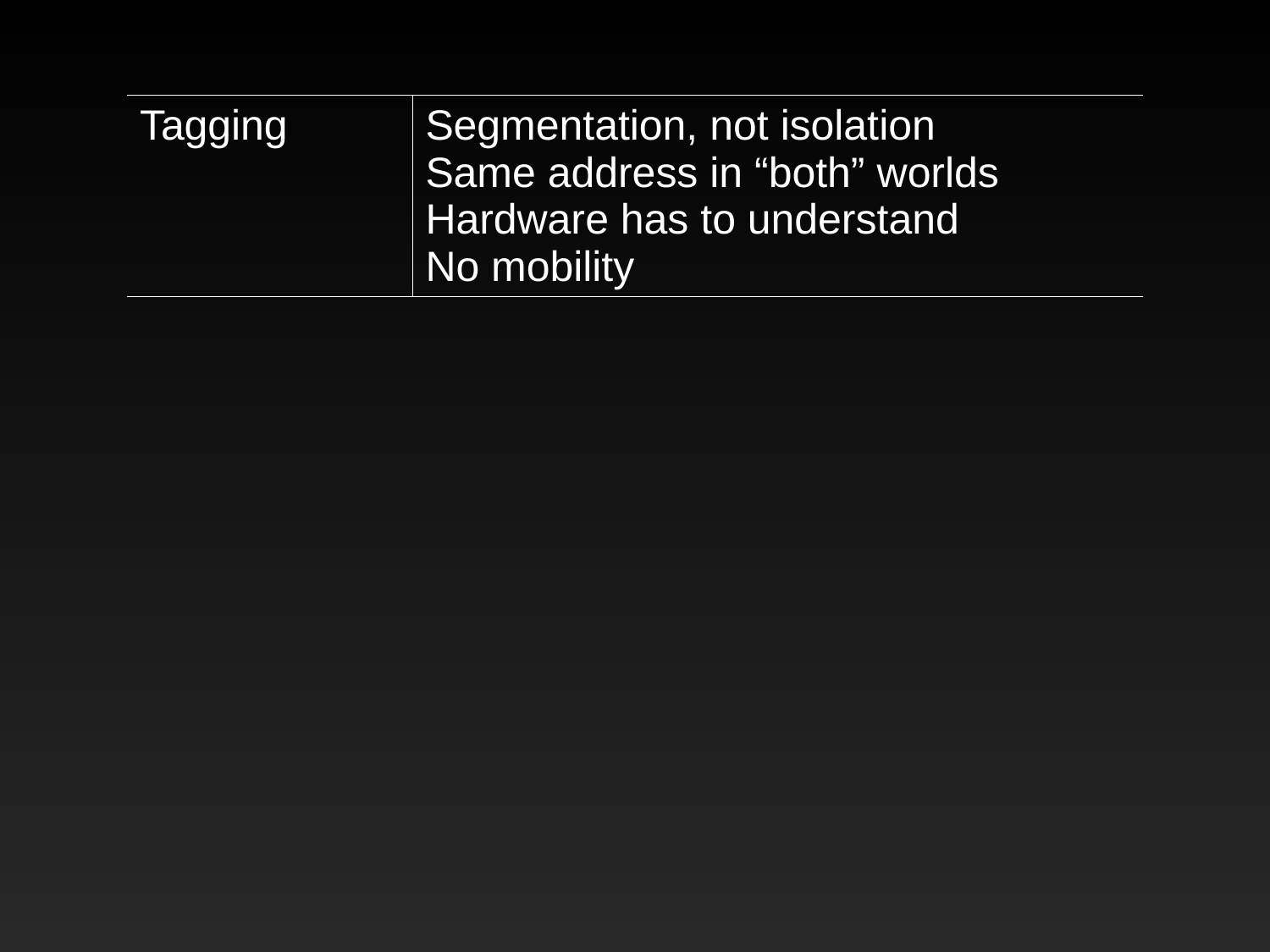

| Tagging | Segmentation, not isolation Same address in “both” worlds Hardware has to understand No mobility |
| --- | --- |